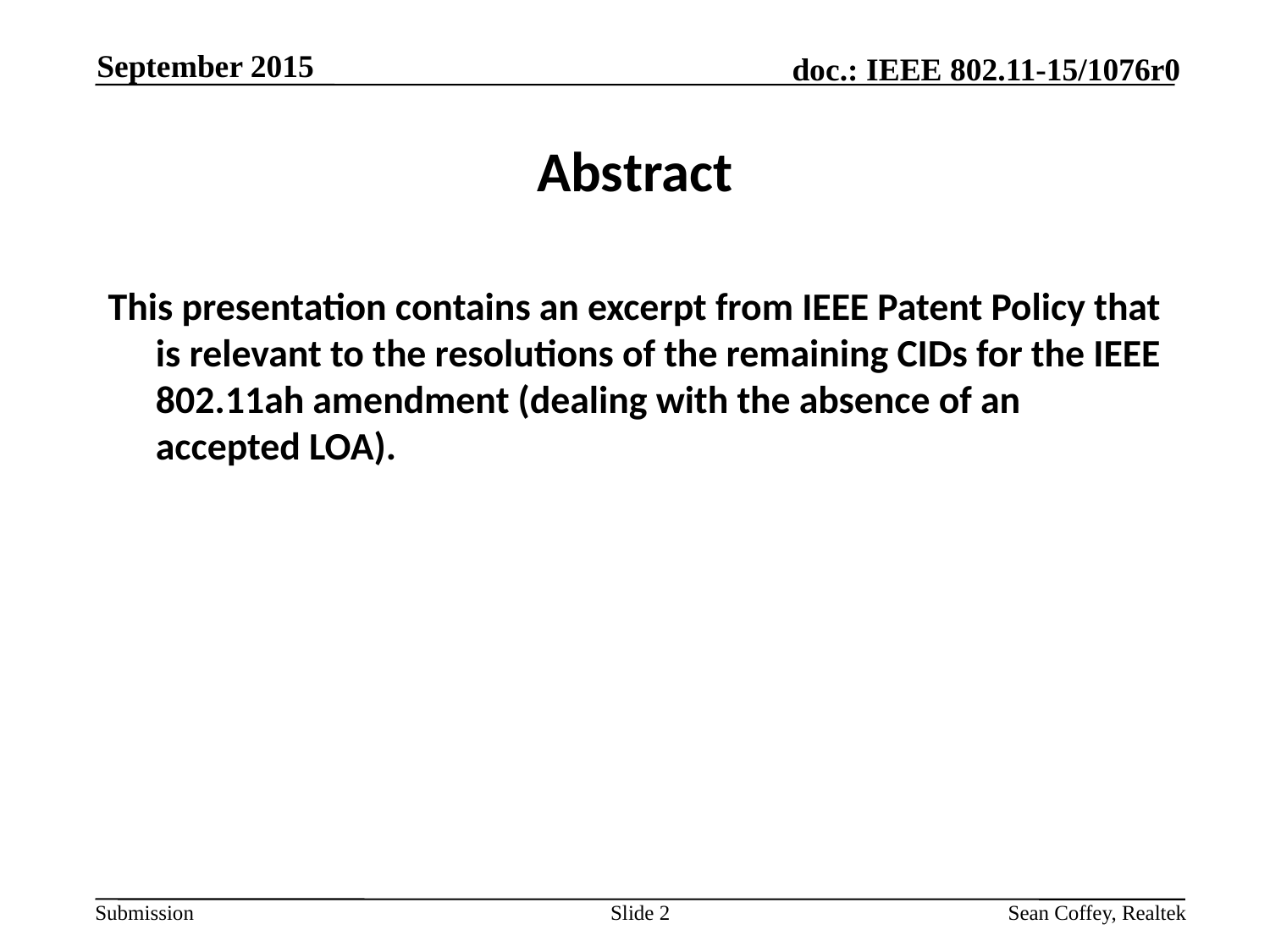

September 2015
# Abstract
This presentation contains an excerpt from IEEE Patent Policy that is relevant to the resolutions of the remaining CIDs for the IEEE 802.11ah amendment (dealing with the absence of an accepted LOA).

Slide 2
Sean Coffey, Realtek